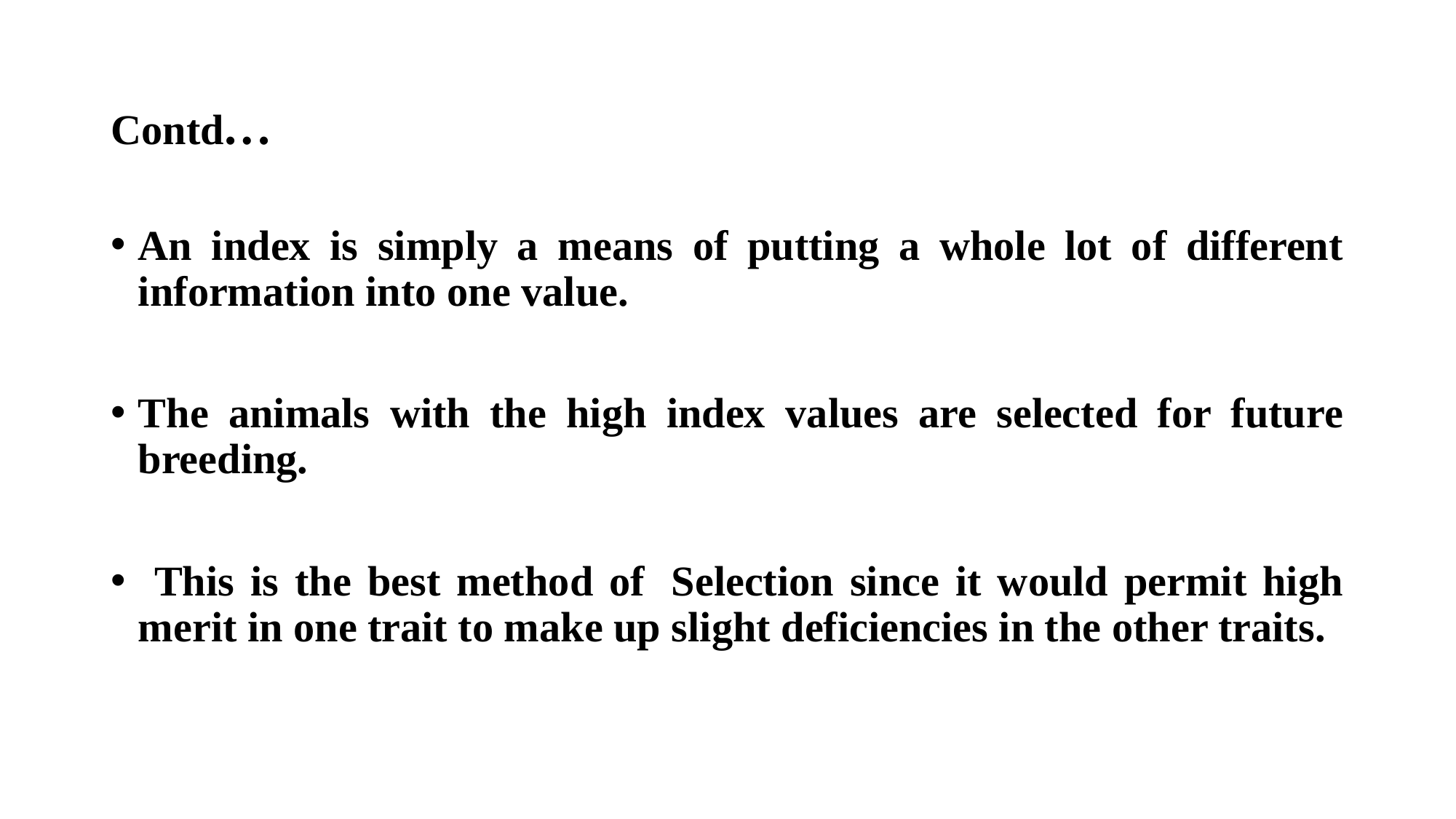

# Contd…
An index is simply a means of putting a whole lot of different information into one value.

The animals with the high index values are selected for future breeding.

 This is the best method of  Selection since it would permit high merit in one trait to make up slight deficiencies in the other traits.